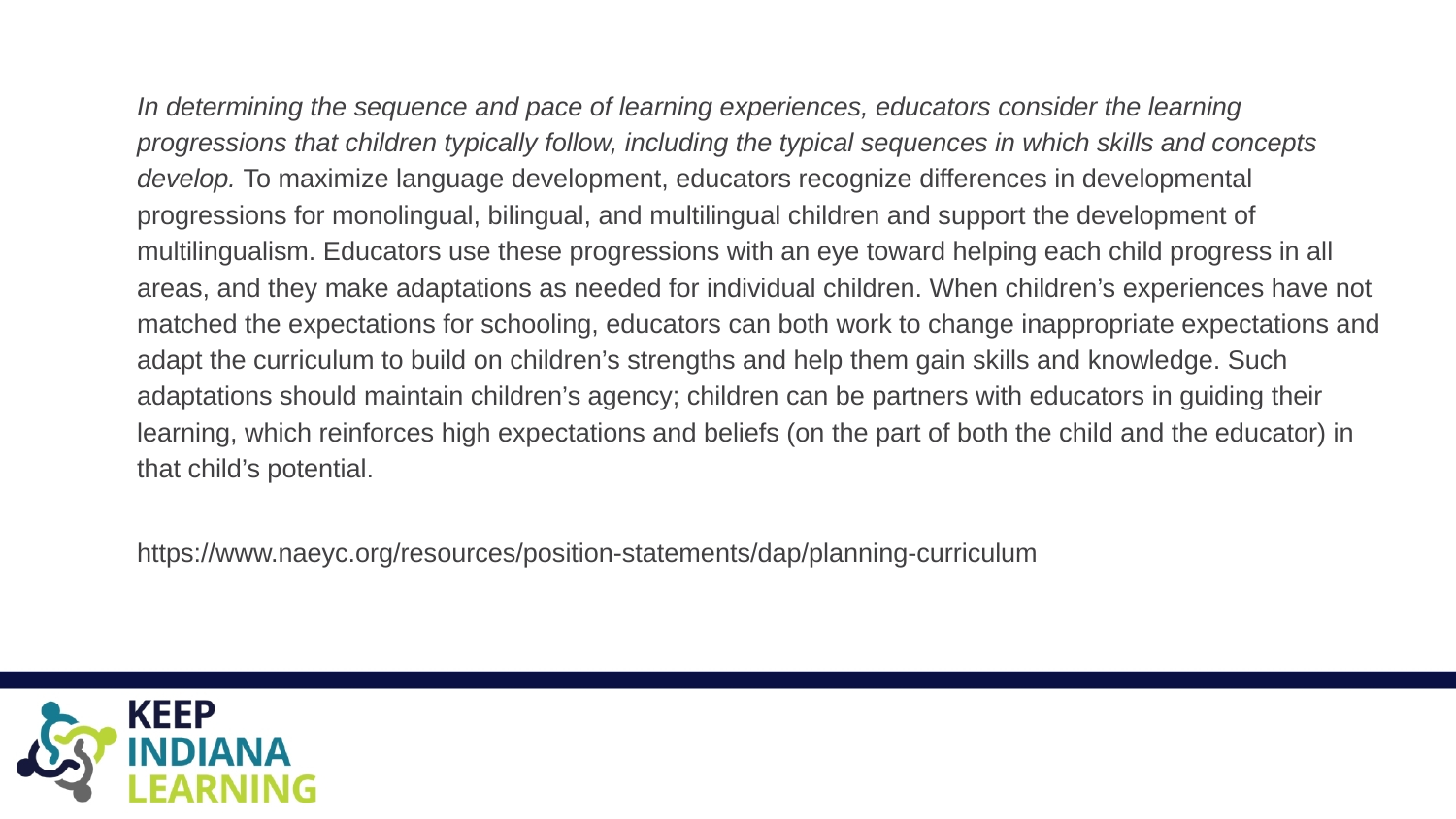

In determining the sequence and pace of learning experiences, educators consider the learning progressions that children typically follow, including the typical sequences in which skills and concepts develop. To maximize language development, educators recognize differences in developmental progressions for monolingual, bilingual, and multilingual children and support the development of multilingualism. Educators use these progressions with an eye toward helping each child progress in all areas, and they make adaptations as needed for individual children. When children’s experiences have not matched the expectations for schooling, educators can both work to change inappropriate expectations and adapt the curriculum to build on children’s strengths and help them gain skills and knowledge. Such adaptations should maintain children’s agency; children can be partners with educators in guiding their learning, which reinforces high expectations and beliefs (on the part of both the child and the educator) in that child’s potential.
https://www.naeyc.org/resources/position-statements/dap/planning-curriculum